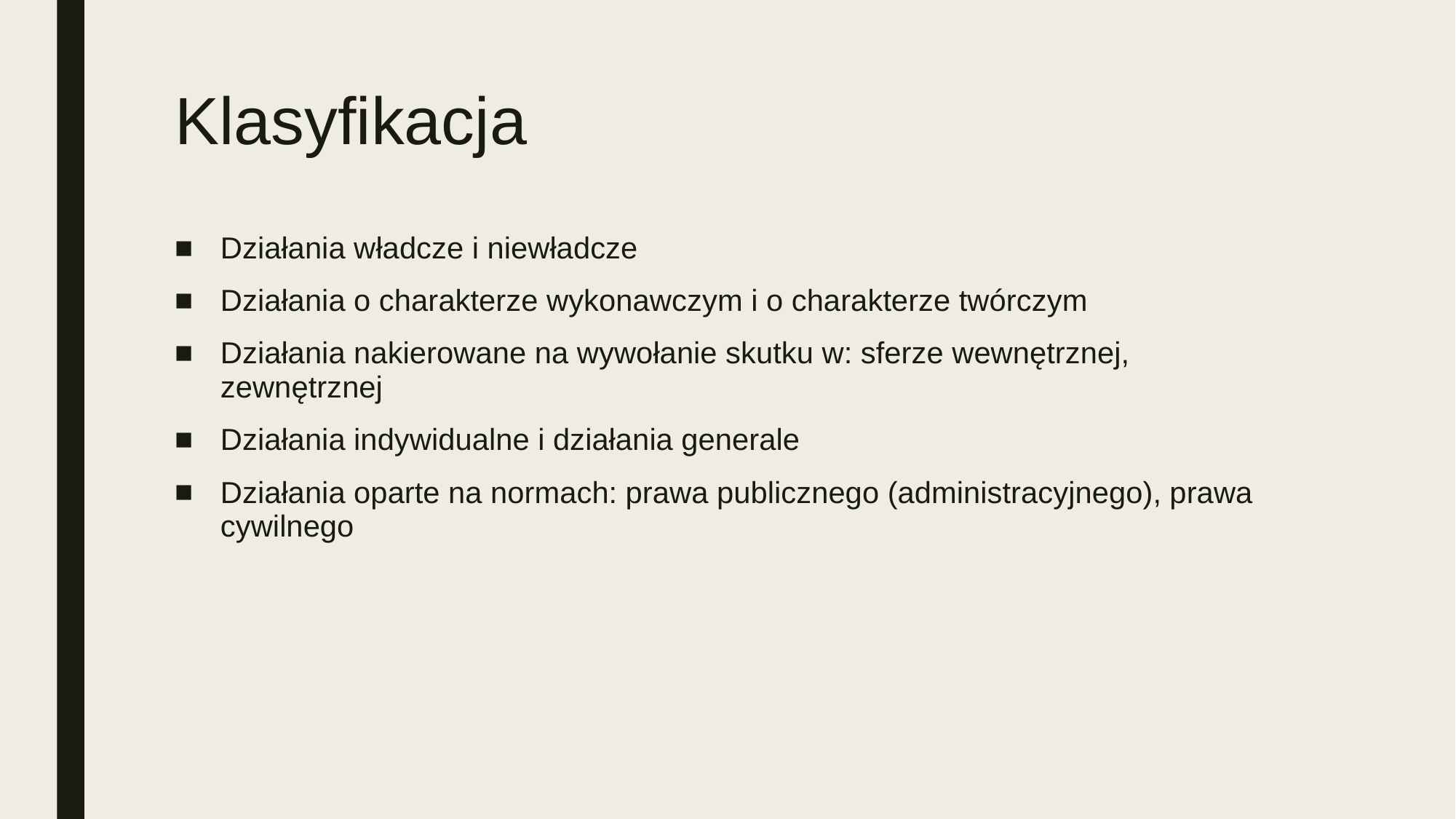

# Klasyfikacja
Działania władcze i niewładcze
Działania o charakterze wykonawczym i o charakterze twórczym
Działania nakierowane na wywołanie skutku w: sferze wewnętrznej, zewnętrznej
Działania indywidualne i działania generale
Działania oparte na normach: prawa publicznego (administracyjnego), prawa cywilnego